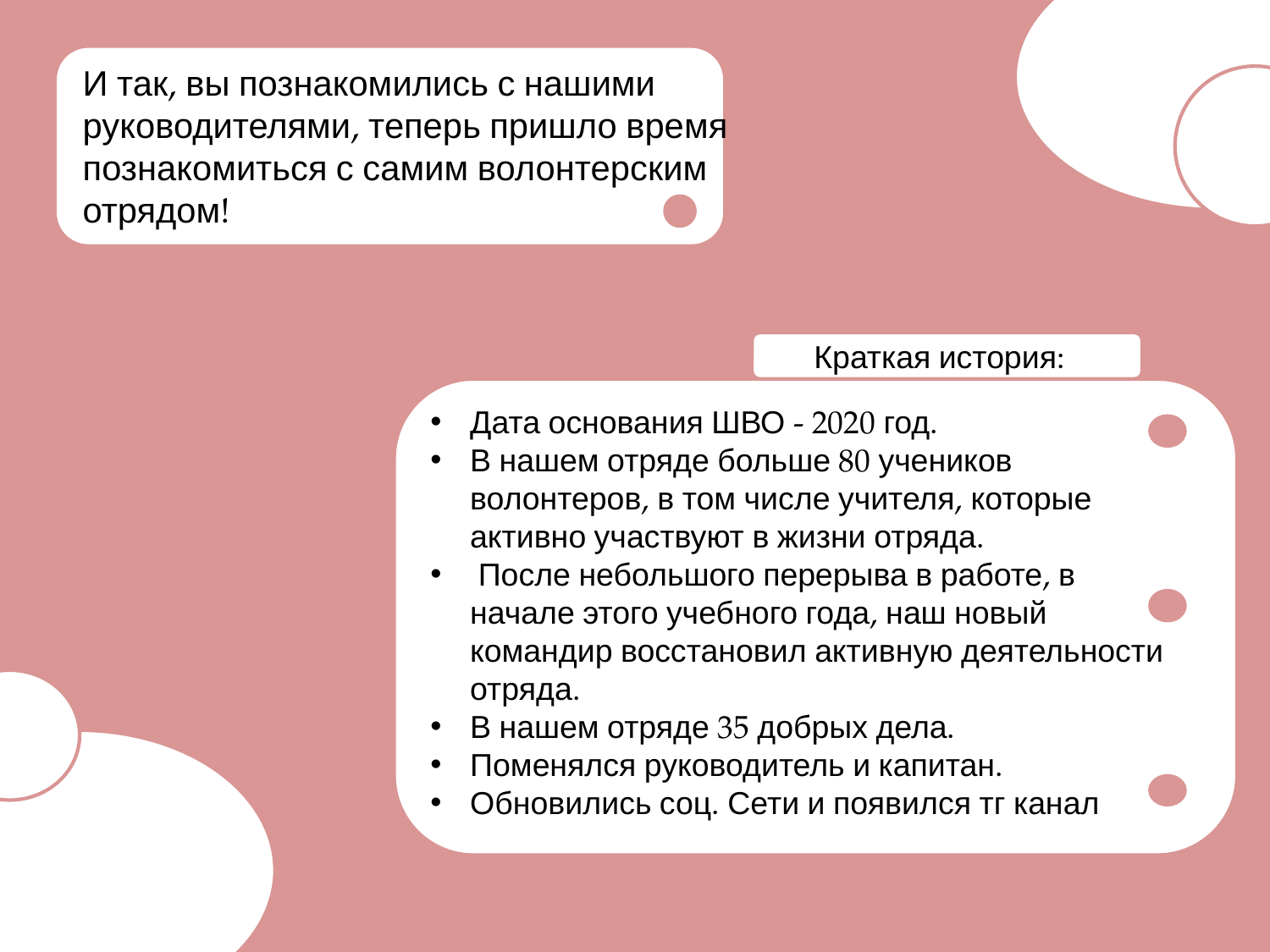

И так, вы познакомились с нашими руководителями, теперь пришло время познакомиться с самим волонтерским отрядом!

Краткая история:

Дата основания ШВО - 2020 год.
В нашем отряде больше 80 учеников волонтеров, в том числе учителя, которые активно участвуют в жизни отряда.
 После небольшого перерыва в работе, в начале этого учебного года, наш новый командир восстановил активную деятельности отряда.
В нашем отряде 35 добрых дела.
Поменялся руководитель и капитан.
Обновились соц. Сети и появился тг канал